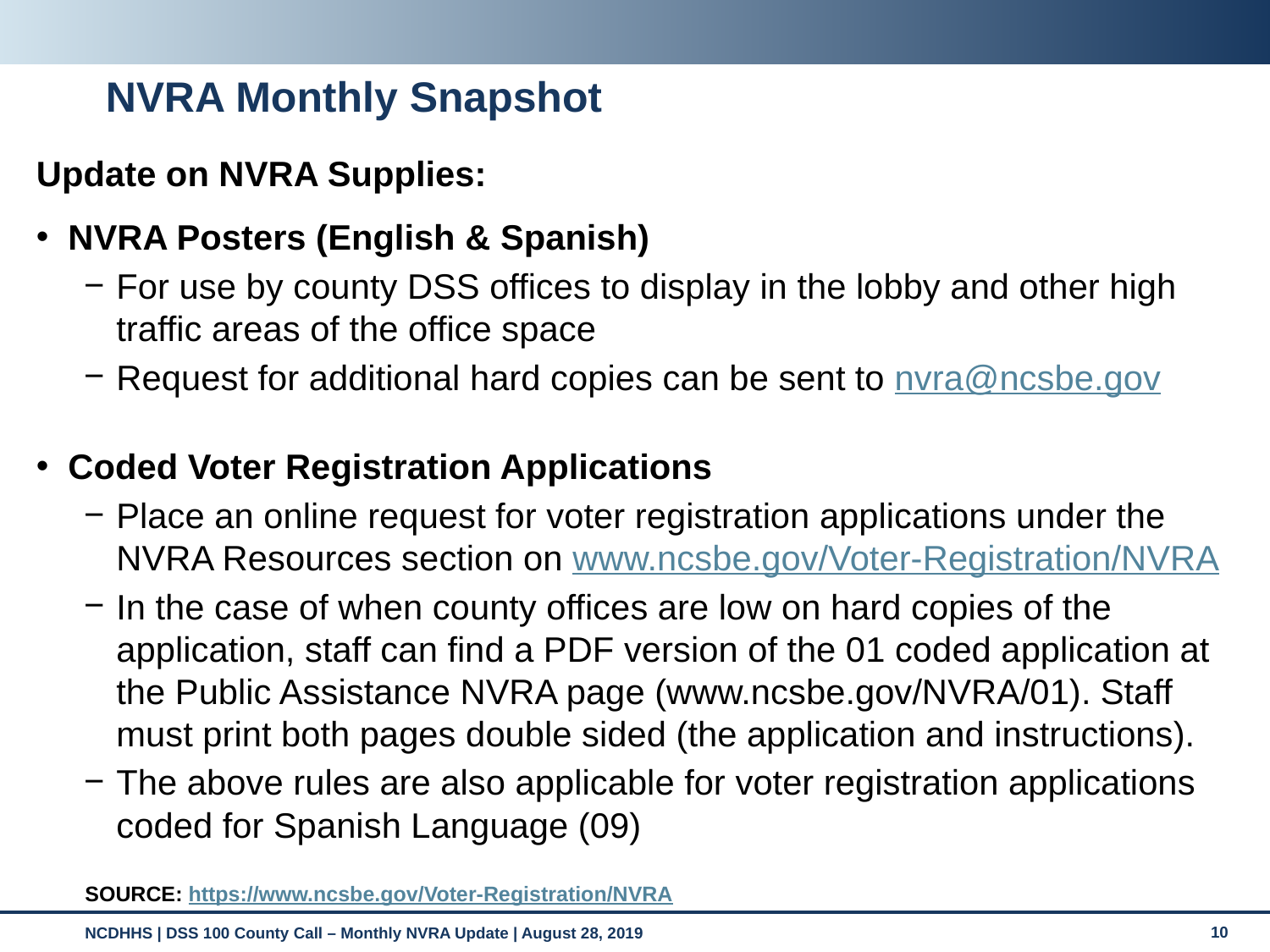

# NVRA Monthly Snapshot
Update on NVRA Supplies:
NVRA Posters (English & Spanish)
For use by county DSS offices to display in the lobby and other high traffic areas of the office space
Request for additional hard copies can be sent to nvra@ncsbe.gov

Coded Voter Registration Applications
Place an online request for voter registration applications under the NVRA Resources section on www.ncsbe.gov/Voter-Registration/NVRA
In the case of when county offices are low on hard copies of the application, staff can find a PDF version of the 01 coded application at the Public Assistance NVRA page (www.ncsbe.gov/NVRA/01). Staff must print both pages double sided (the application and instructions).
The above rules are also applicable for voter registration applications coded for Spanish Language (09)
SOURCE: https://www.ncsbe.gov/Voter-Registration/NVRA